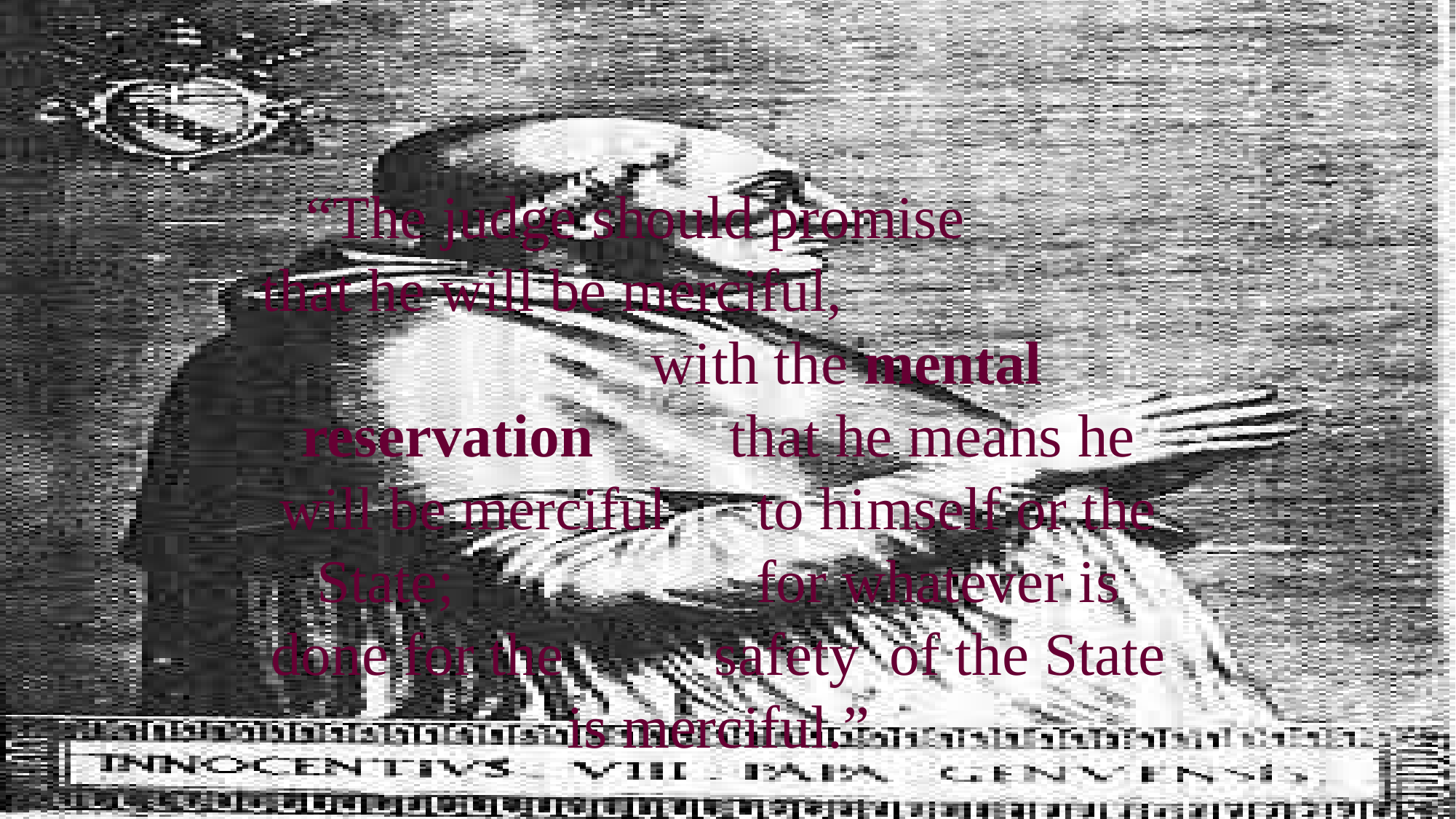

# “The judge should promise            that he will be merciful,                                        with the mental reservation         that he means he will be merciful      to himself or the State;                    for whatever is done for the          safety  of the State is merciful.”